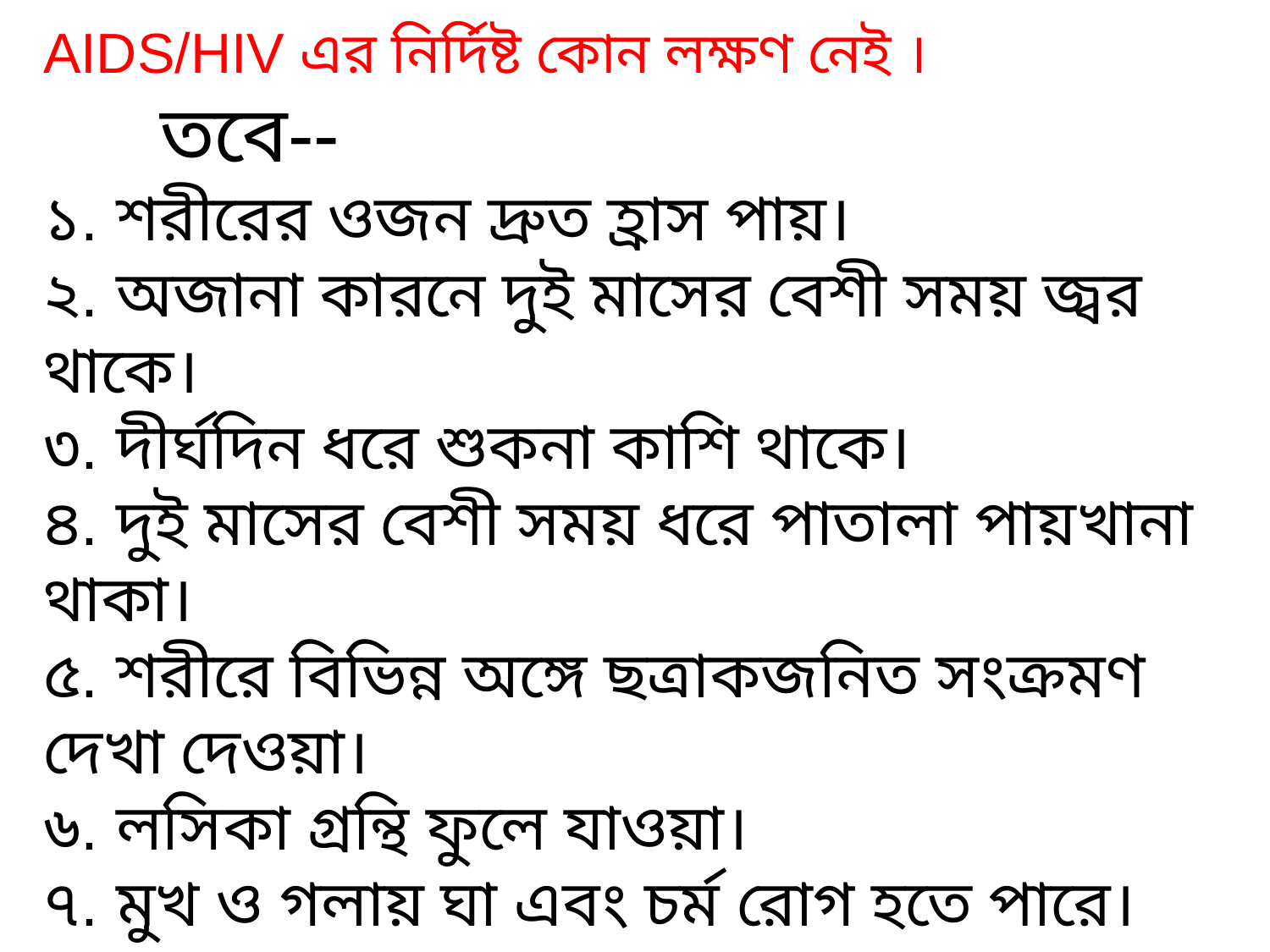

AIDS/HIV এর নির্দিষ্ট কোন লক্ষণ নেই ।                              তবে--
১. শরীরের ওজন দ্রুত হ্রাস পায়।
২. অজানা কারনে দুই মাসের বেশী সময় জ্বর থাকে।
৩. দীর্ঘদিন ধরে শুকনা কাশি থাকে।
৪. দুই মাসের বেশী সময় ধরে পাতালা পায়খানা থাকা।
৫. শরীরে বিভিন্ন অঙ্গে ছত্রাকজনিত সংক্রমণ দেখা দেওয়া।
৬. লসিকা গ্রন্থি ফুলে যাওয়া।
৭. মুখ ও গলায় ঘা এবং চর্ম রোগ হতে পারে।